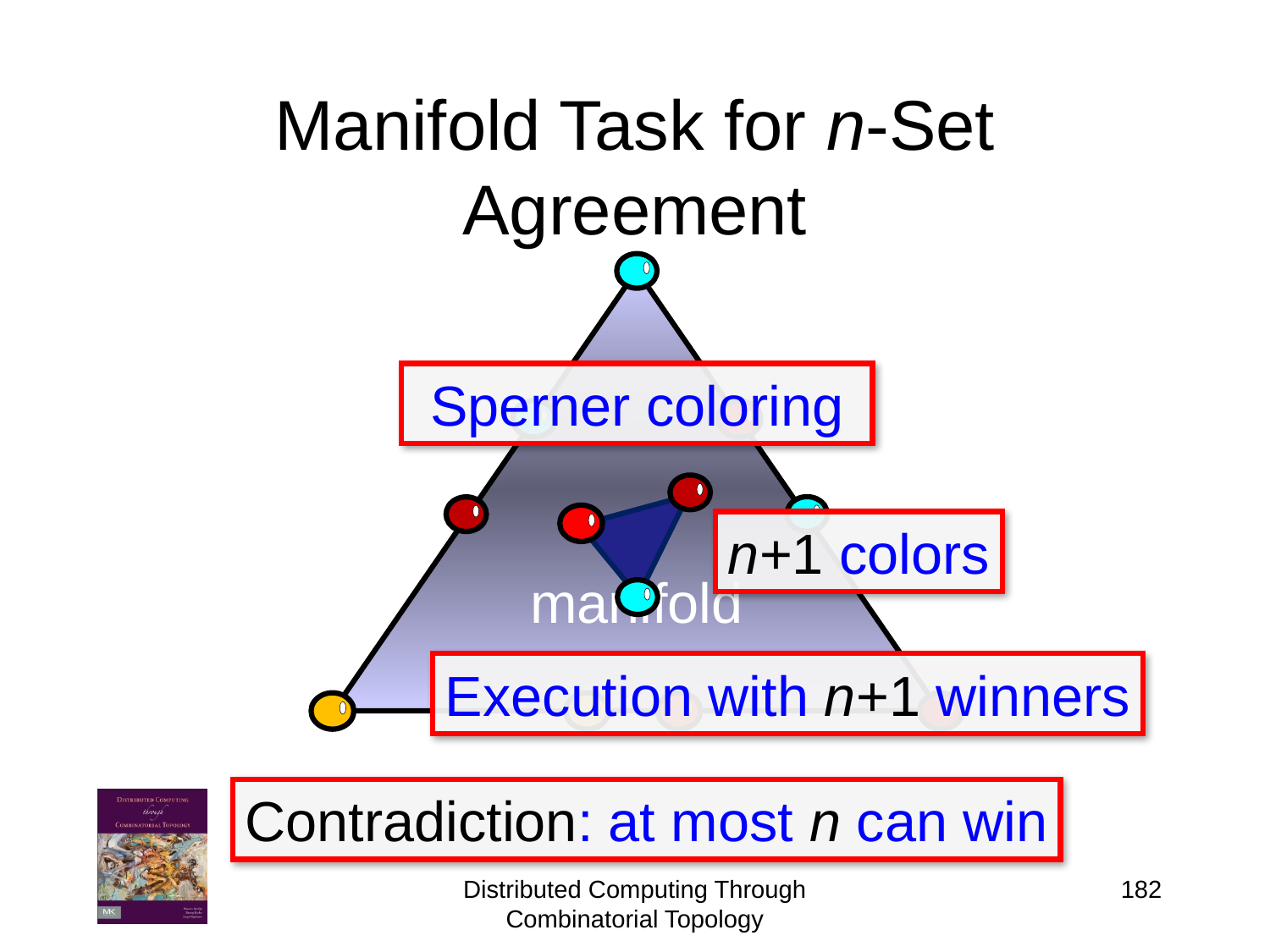

# Manifold Task for n-Set Agreement

manifold
Sperner coloring

n+1 colors
Execution with n+1 winners

Contradiction: at most n can win
182
Distributed Computing Through Combinatorial Topology